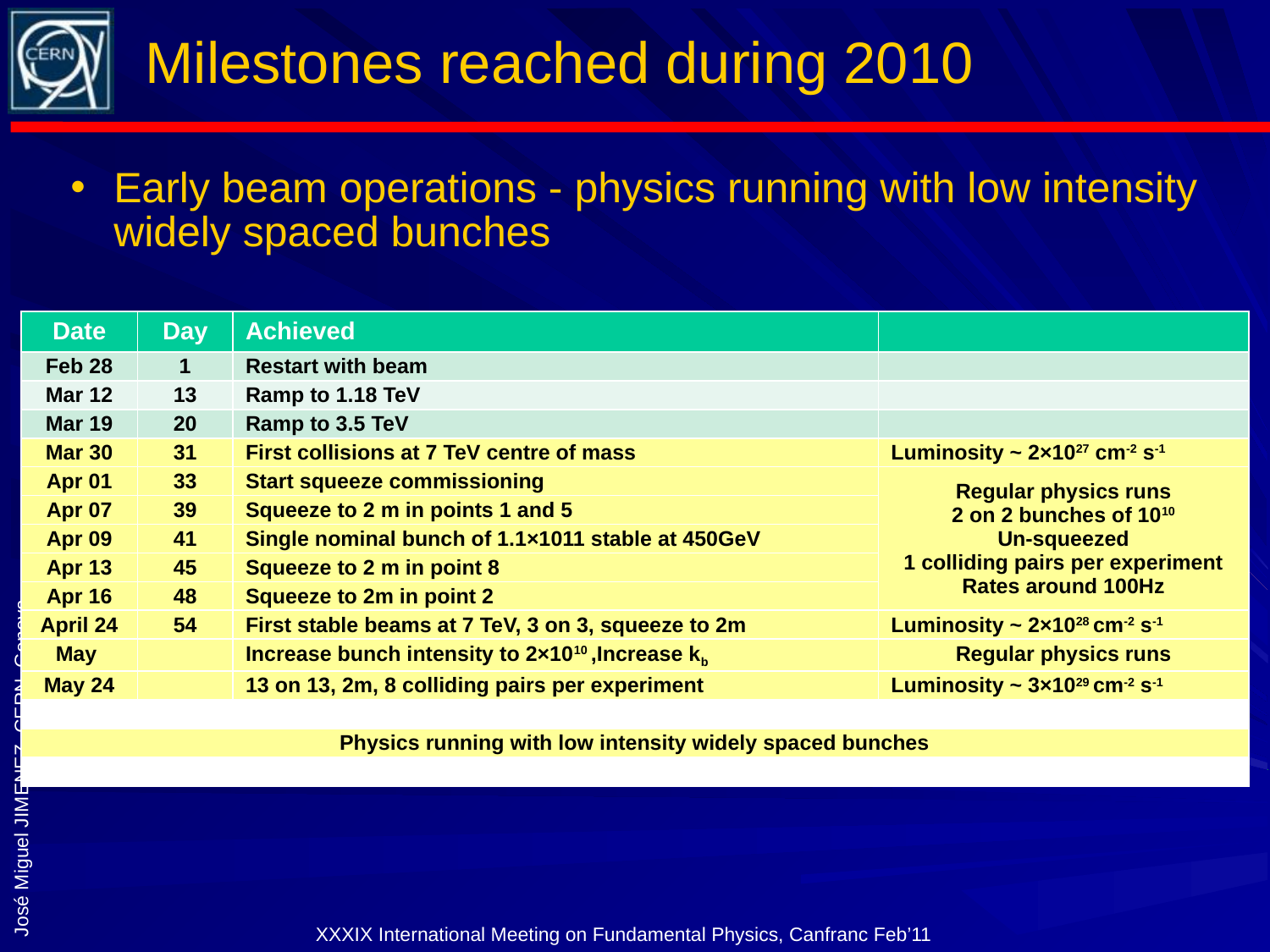

# Milestones reached during 2010
Early beam operations - physics running with low intensity widely spaced bunches

| Date | Day | Achieved |  |
| --- | --- | --- | --- |
| Feb 28 | 1 | Restart with beam |  |
| Mar 12 | 13 | Ramp to 1.18 TeV |  |
| Mar 19 | 20 | Ramp to 3.5 TeV |  |
| Mar 30 | 31 | First collisions at 7 TeV centre of mass | Luminosity ~ 2×1027 cm-2 s-1 |
| Apr 01 | 33 | Start squeeze commissioning | Regular physics runs 2 on 2 bunches of 1010 Un-squeezed 1 colliding pairs per experiment Rates around 100Hz |
| Apr 07 | 39 | Squeeze to 2 m in points 1 and 5 |  |
| Apr 09 | 41 | Single nominal bunch of 1.1×1011 stable at 450GeV |  |
| Apr 13 | 45 | Squeeze to 2 m in point 8 |  |
| Apr 16 | 48 | Squeeze to 2m in point 2 |  |
| April 24 | 54 | First stable beams at 7 TeV, 3 on 3, squeeze to 2m | Luminosity ~ 2×1028 cm-2 s-1 |
| May |  | Increase bunch intensity to 2×1010 ,Increase kb | Regular physics runs |
| May 24 |  | 13 on 13, 2m, 8 colliding pairs per experiment | Luminosity ~ 3×1029 cm-2 s-1 |
|  |  |  |  |
| Physics running with low intensity widely spaced bunches |  |  |  |
|  |  |  |  |